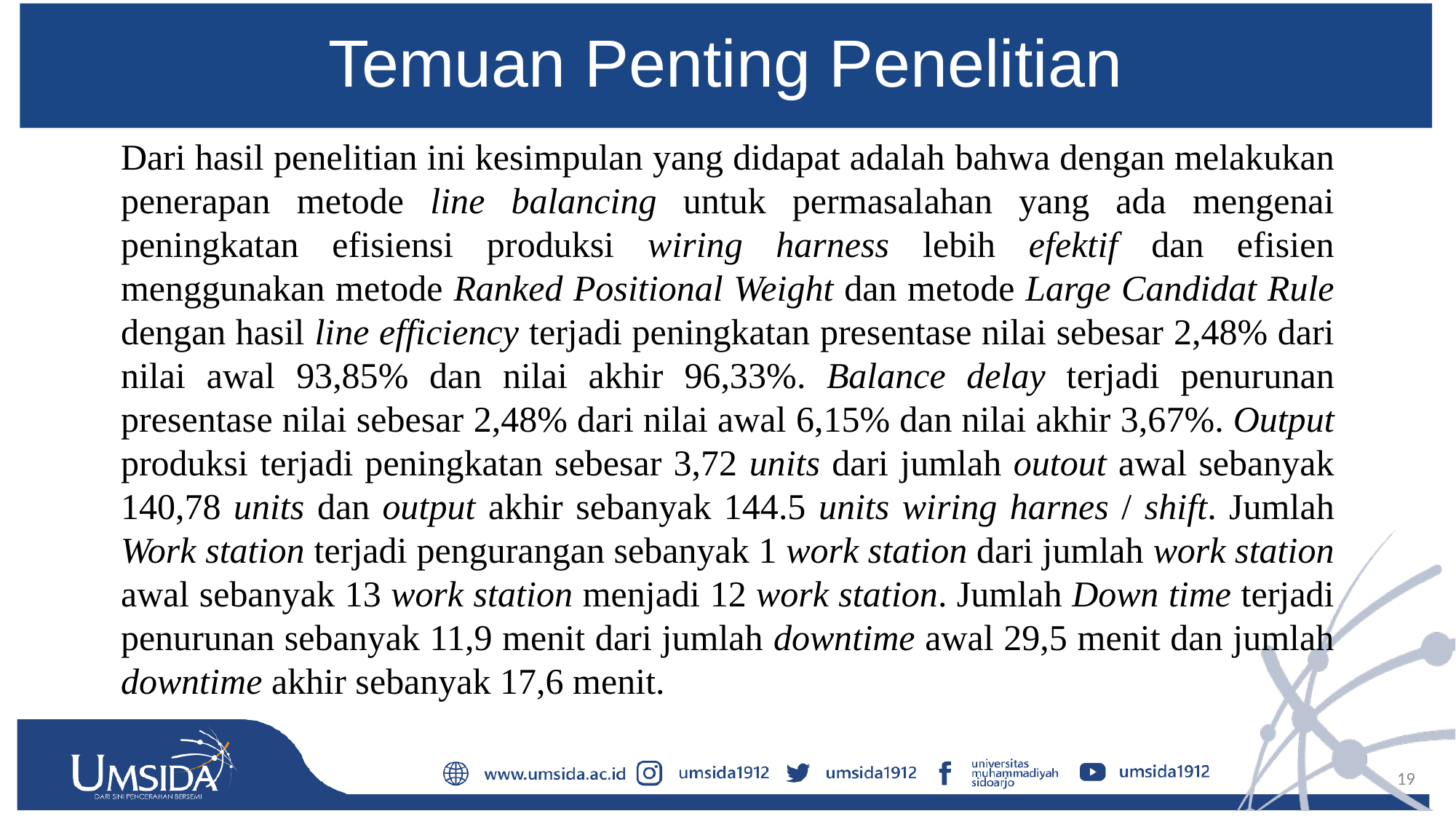

# Temuan Penting Penelitian
Dari hasil penelitian ini kesimpulan yang didapat adalah bahwa dengan melakukan penerapan metode line balancing untuk permasalahan yang ada mengenai peningkatan efisiensi produksi wiring harness lebih efektif dan efisien menggunakan metode Ranked Positional Weight dan metode Large Candidat Rule dengan hasil line efficiency terjadi peningkatan presentase nilai sebesar 2,48% dari nilai awal 93,85% dan nilai akhir 96,33%. Balance delay terjadi penurunan presentase nilai sebesar 2,48% dari nilai awal 6,15% dan nilai akhir 3,67%. Output produksi terjadi peningkatan sebesar 3,72 units dari jumlah outout awal sebanyak 140,78 units dan output akhir sebanyak 144.5 units wiring harnes / shift. Jumlah Work station terjadi pengurangan sebanyak 1 work station dari jumlah work station awal sebanyak 13 work station menjadi 12 work station. Jumlah Down time terjadi penurunan sebanyak 11,9 menit dari jumlah downtime awal 29,5 menit dan jumlah downtime akhir sebanyak 17,6 menit.